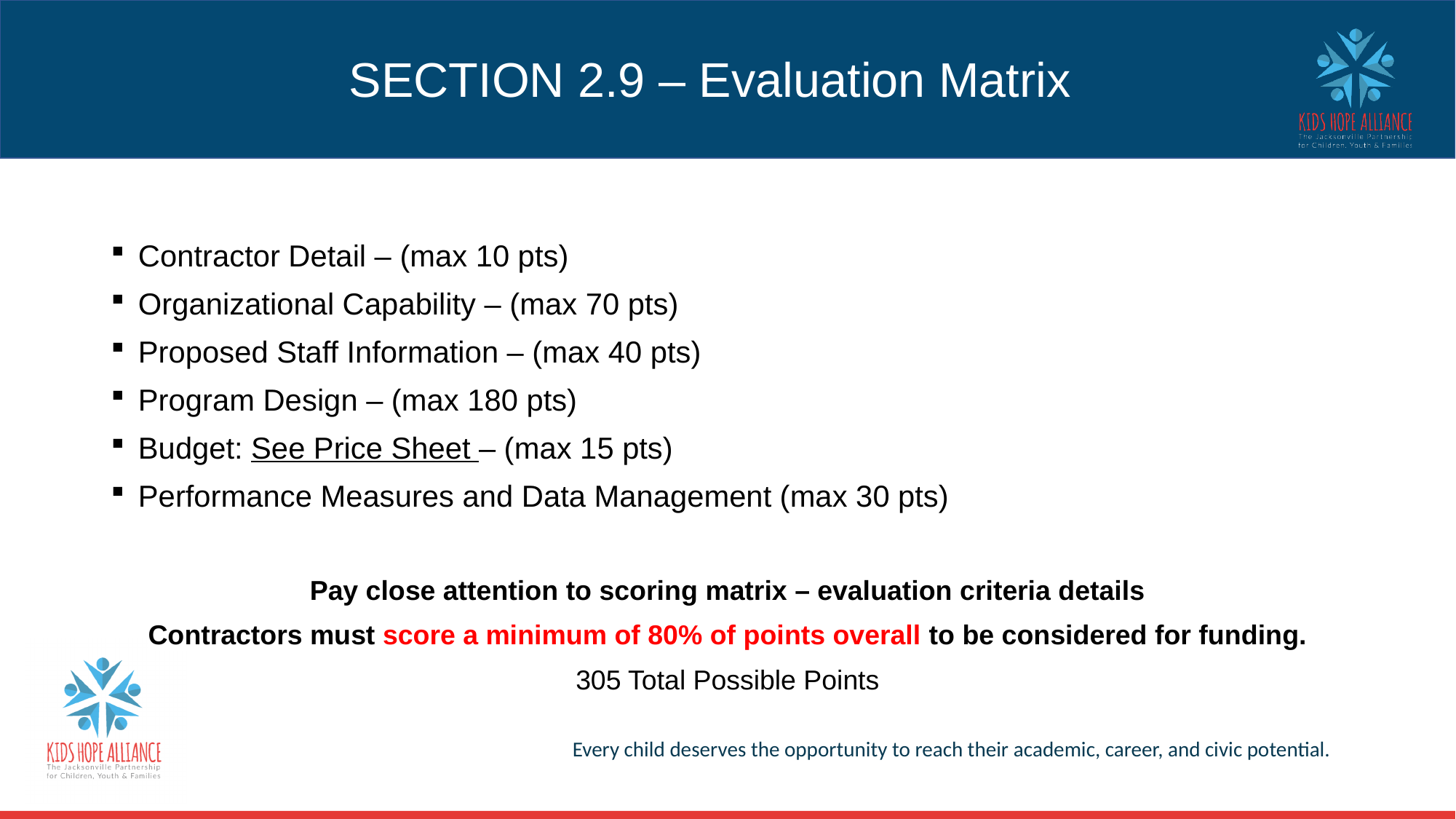

# SECTION 2.9 – Evaluation Matrix
Contractor Detail – (max 10 pts)
Organizational Capability – (max 70 pts)
Proposed Staff Information – (max 40 pts)
Program Design – (max 180 pts)
Budget: See Price Sheet – (max 15 pts)
Performance Measures and Data Management (max 30 pts)

Pay close attention to scoring matrix – evaluation criteria details
Contractors must score a minimum of 80% of points overall to be considered for funding.
305 Total Possible Points